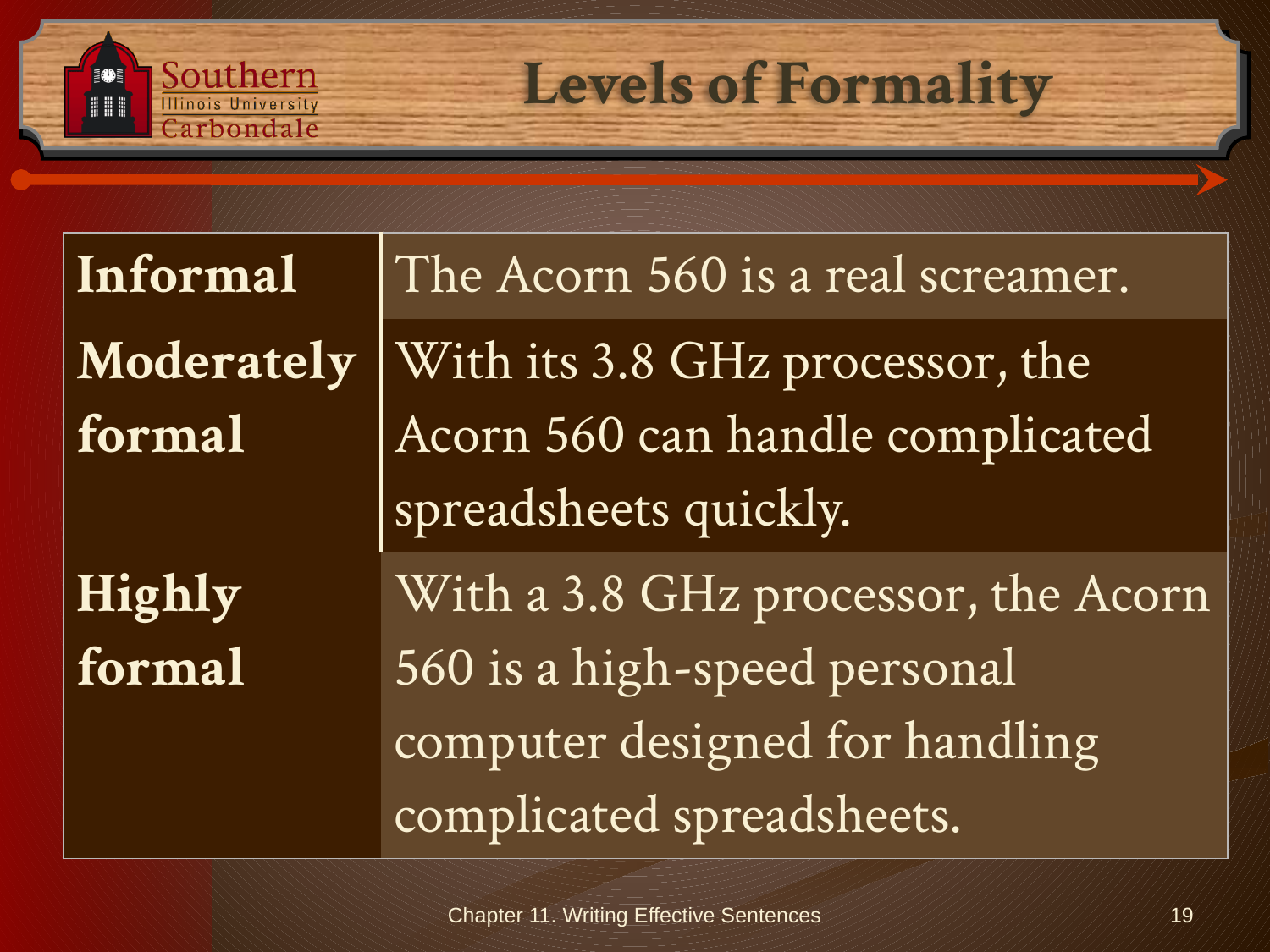

# Levels of Formality
| Informal | The Acorn 560 is a real screamer. |
| --- | --- |
| Moderately formal | With its 3.8 GHz processor, the Acorn 560 can handle complicated spreadsheets quickly. |
| Highly formal | With a 3.8 GHz processor, the Acorn 560 is a high-speed personal computer designed for handling complicated spreadsheets. |
Chapter 11. Writing Effective Sentences
19